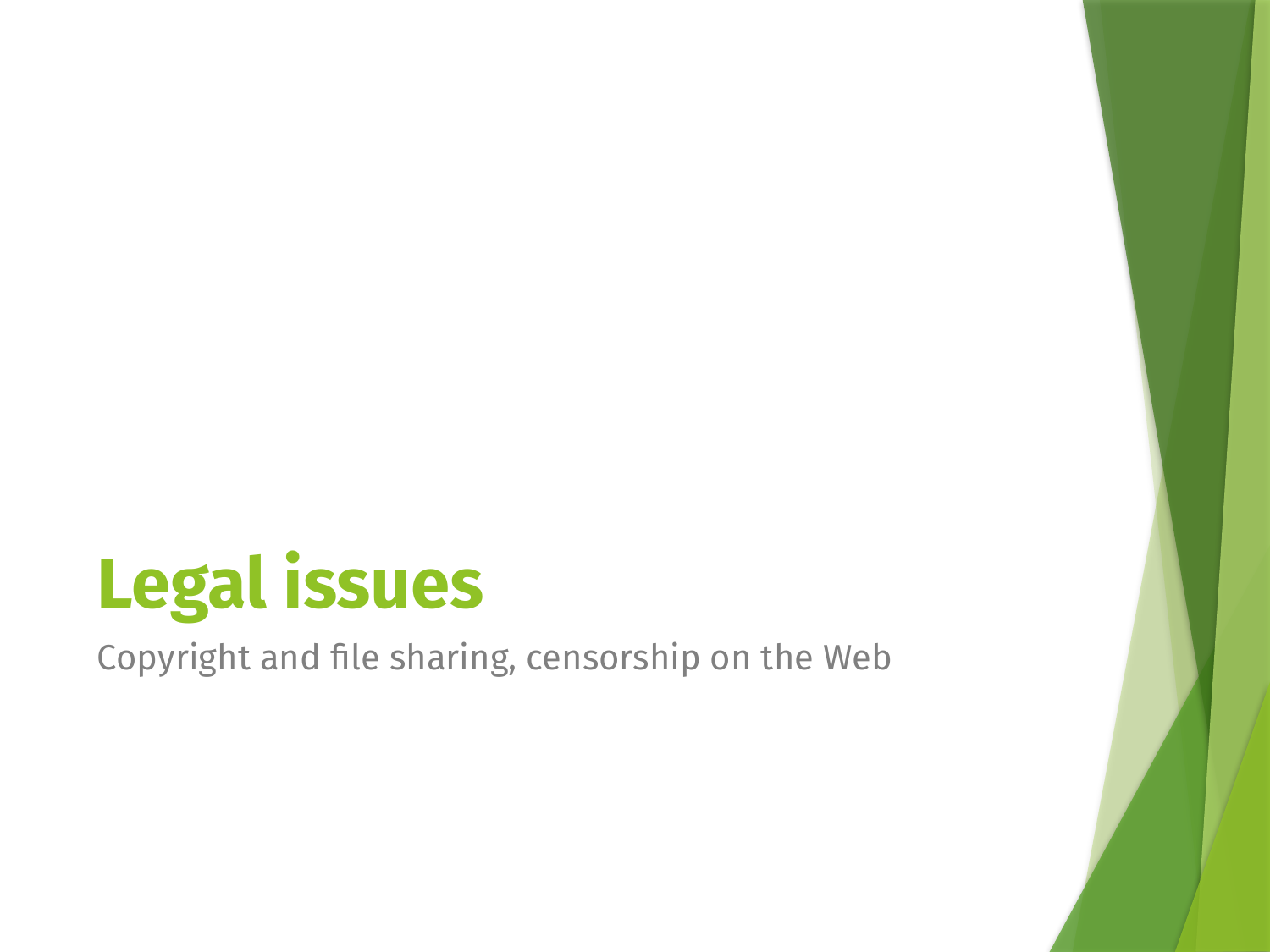

# Legal issues
Copyright and file sharing, censorship on the Web